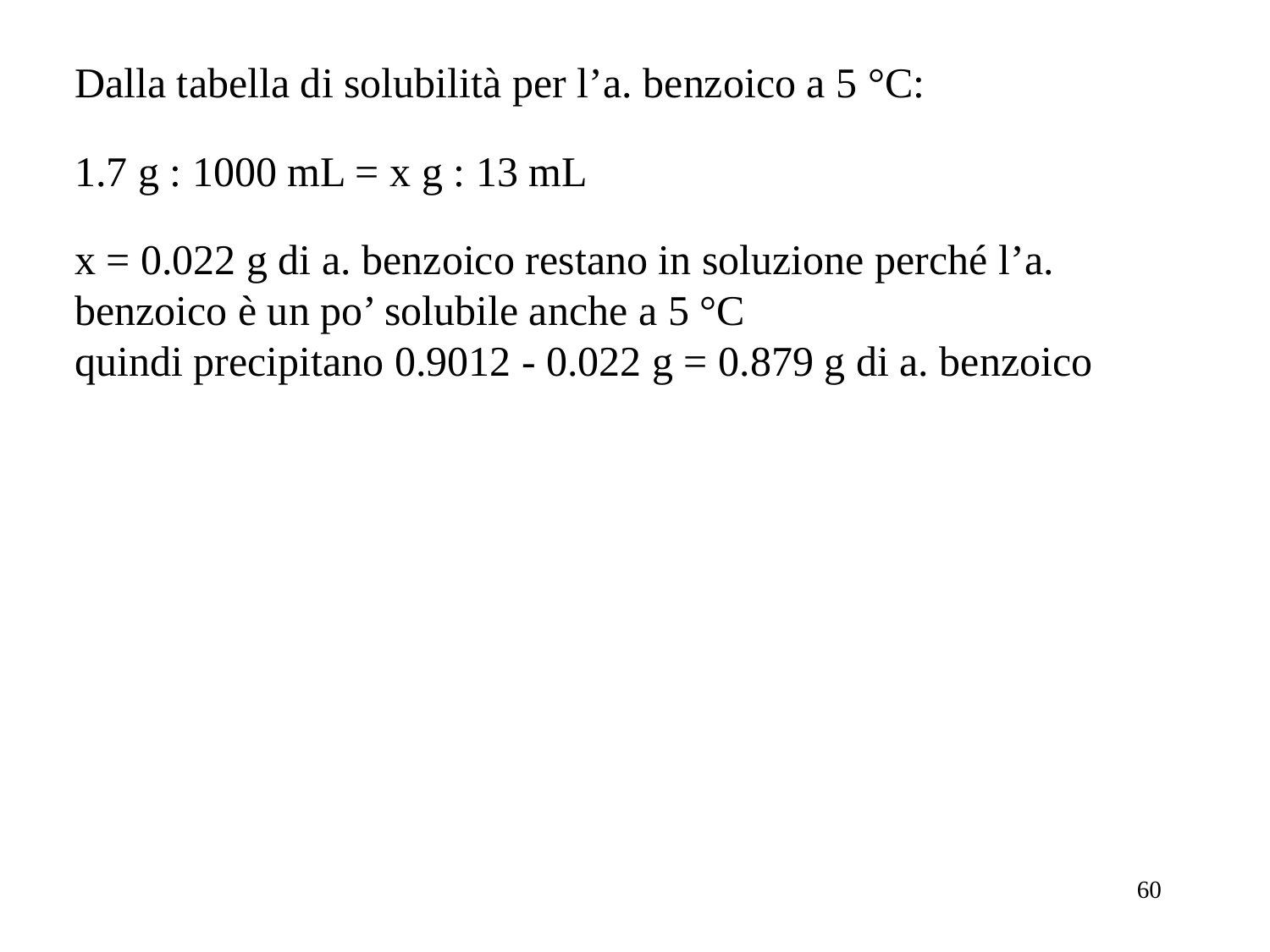

Dalla tabella di solubilità per l’a. benzoico a 5 °C:
1.7 g : 1000 mL = x g : 13 mL
x = 0.022 g di a. benzoico restano in soluzione perché l’a. benzoico è un po’ solubile anche a 5 °C
quindi precipitano 0.9012 - 0.022 g = 0.879 g di a. benzoico
60